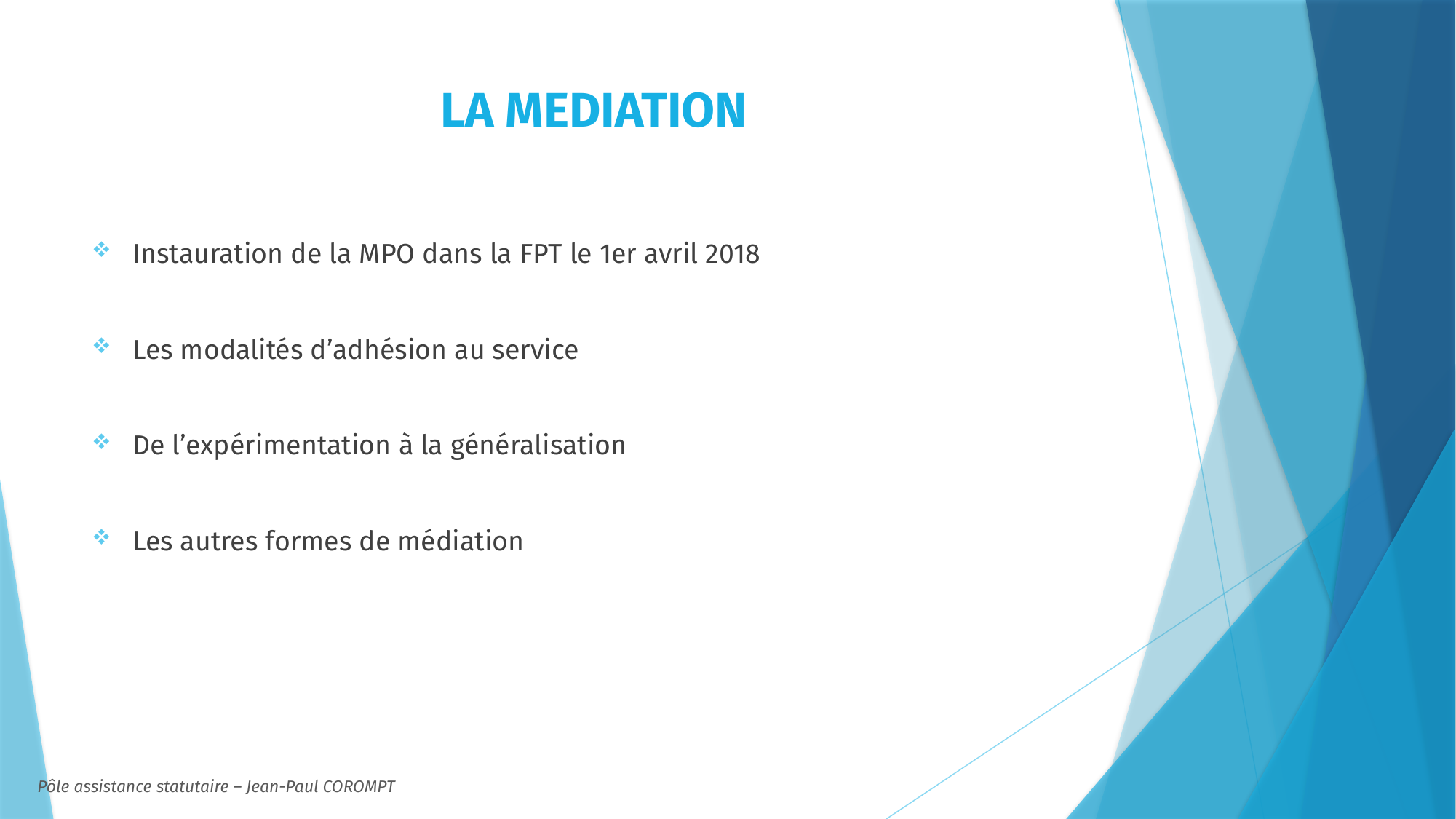

# LA MEDIATION
Instauration de la MPO dans la FPT le 1er avril 2018

Les modalités d’adhésion au service

De l’expérimentation à la généralisation

Les autres formes de médiation

Pôle assistance statutaire – Jean-Paul COROMPT